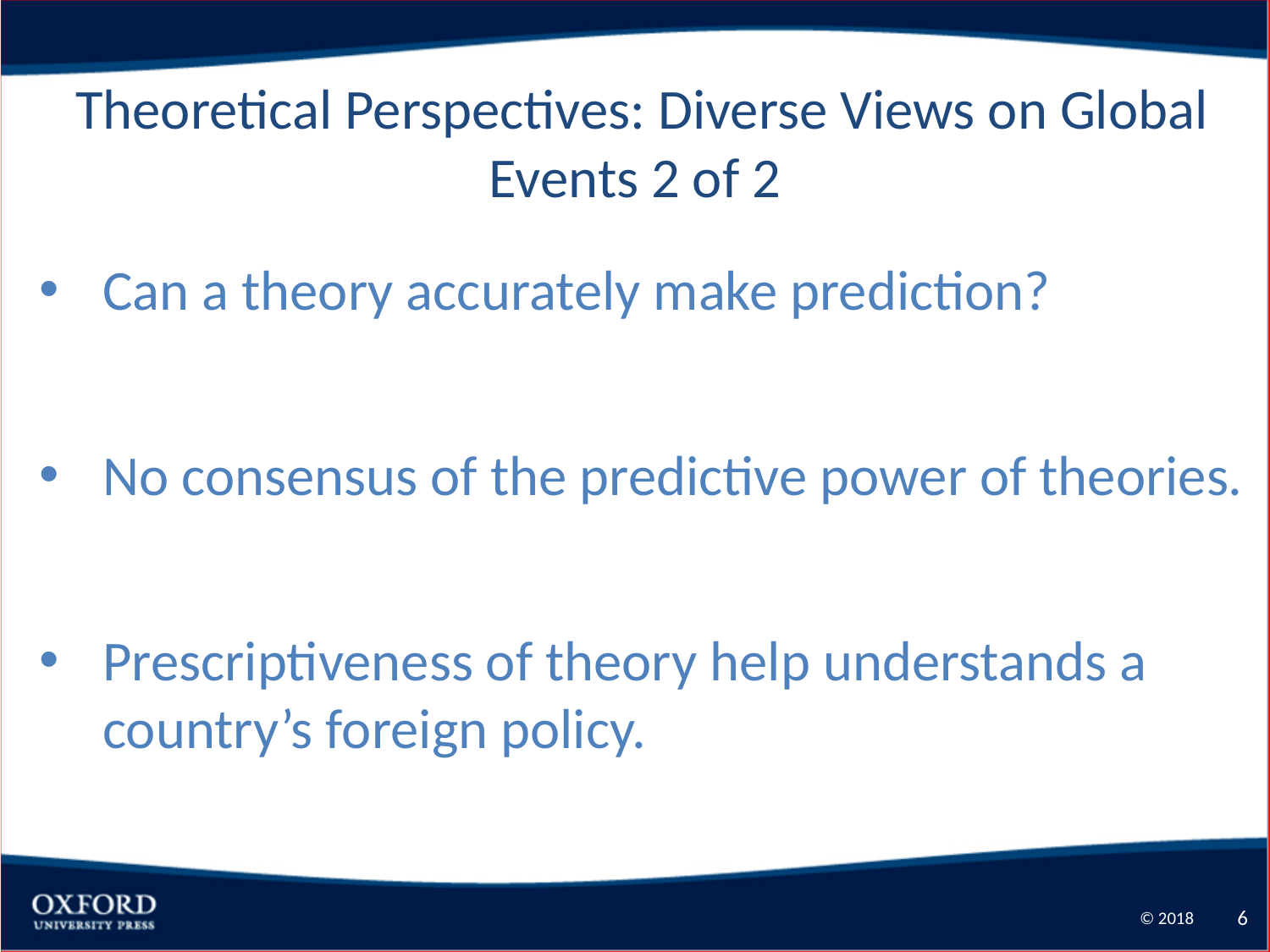

Theoretical Perspectives: Diverse Views on Global Events 2 of 2
Can a theory accurately make prediction?

No consensus of the predictive power of theories.

Prescriptiveness of theory help understands a country’s foreign policy.